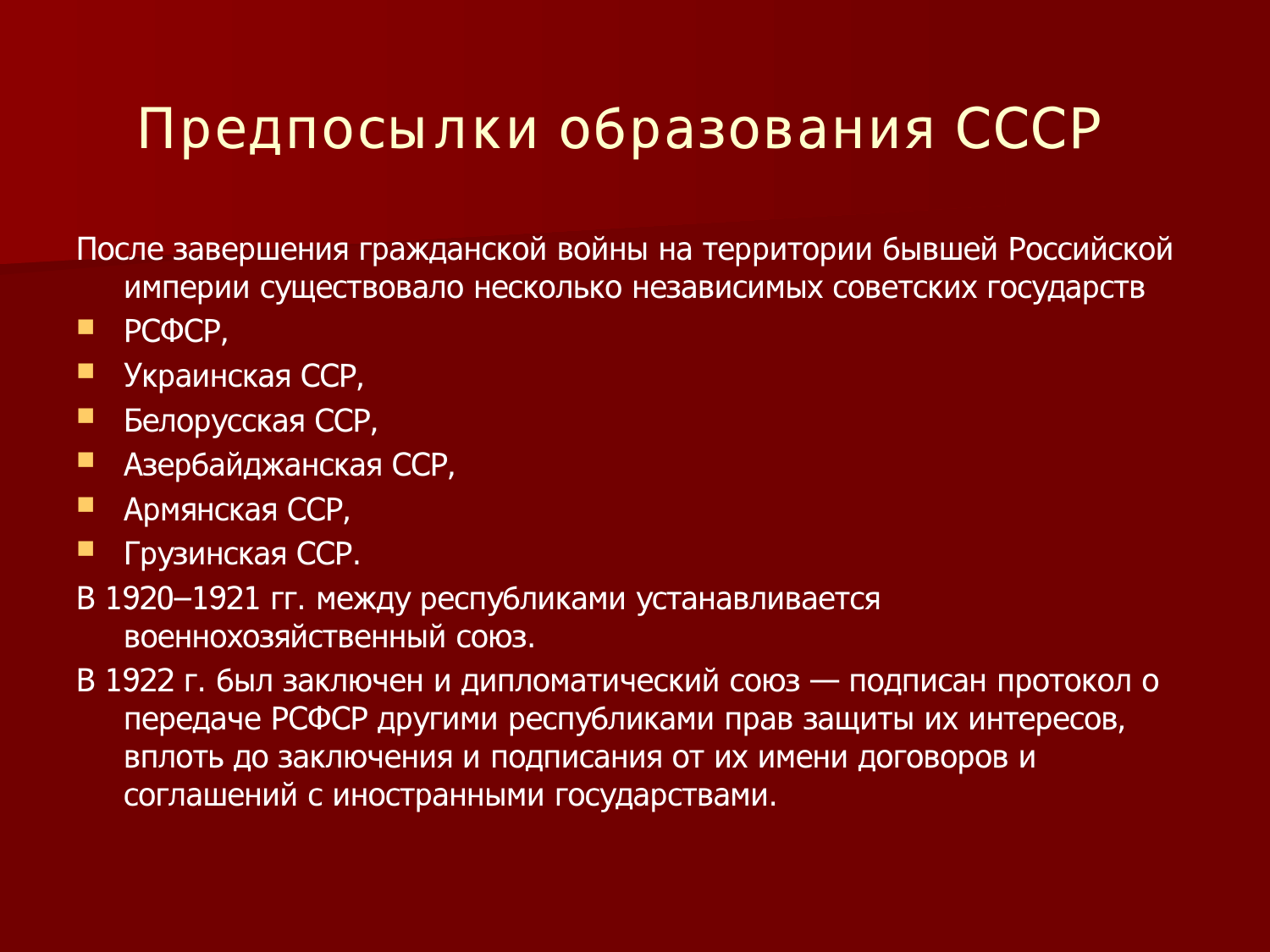

# Предпосылки образования СССР
После завершения гражданской войны на территории бывшей Российской империи существовало несколько независимых советских государств
РСФСР,
Украинская ССР,
Белорусская ССР,
Азербайджанская ССР,
Армянская ССР,
Грузинская ССР.
В 1920–1921 гг. между республиками устанавливается военнохозяйственный союз.
В 1922 г. был заключен и дипломатический союз — подписан протокол о передаче РСФСР другими республиками прав защиты их интересов, вплоть до заключения и подписания от их имени договоров и соглашений с иностранными государствами.